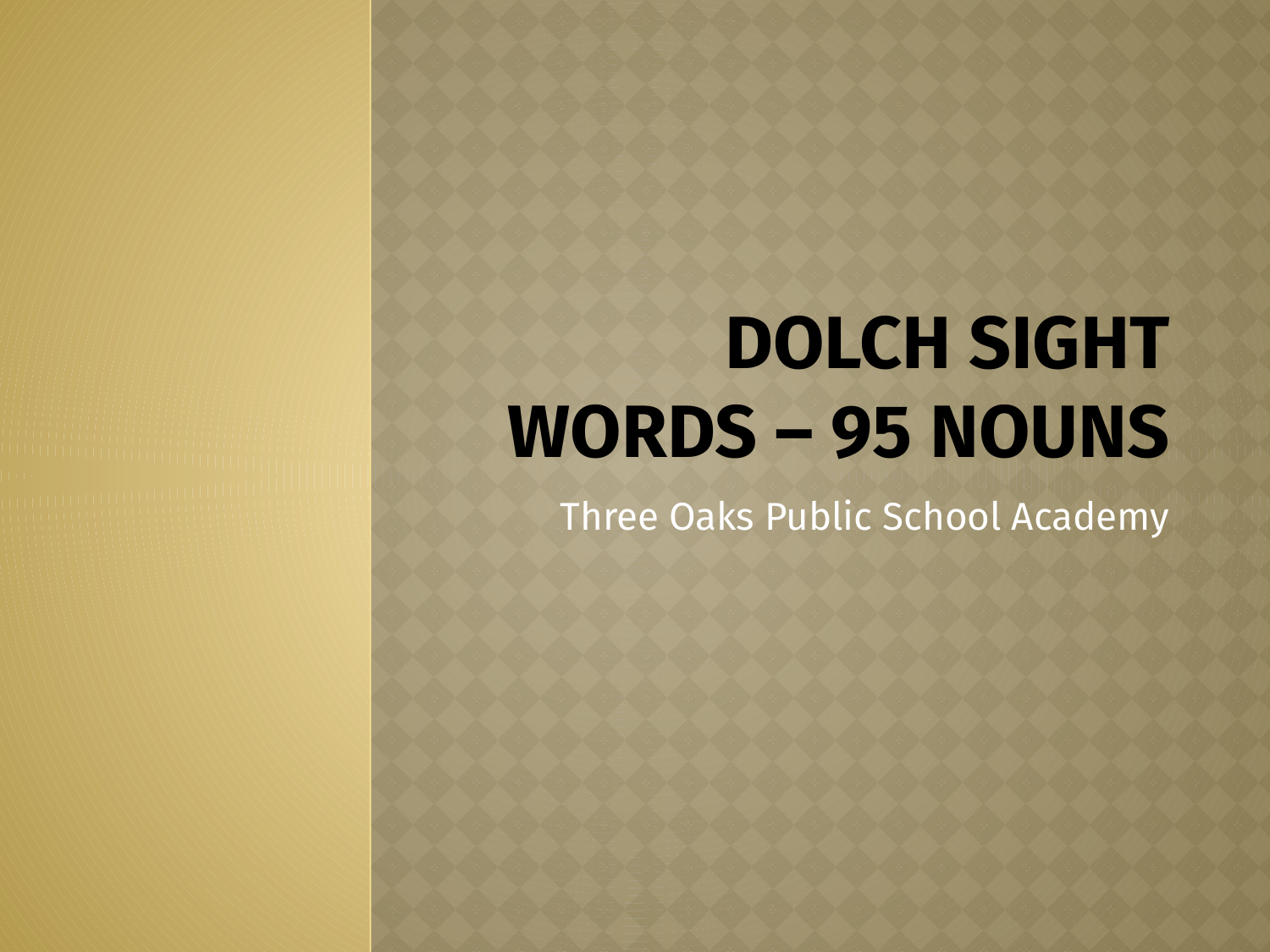

# Dolch Sight Words – 95 Nouns
Three Oaks Public School Academy